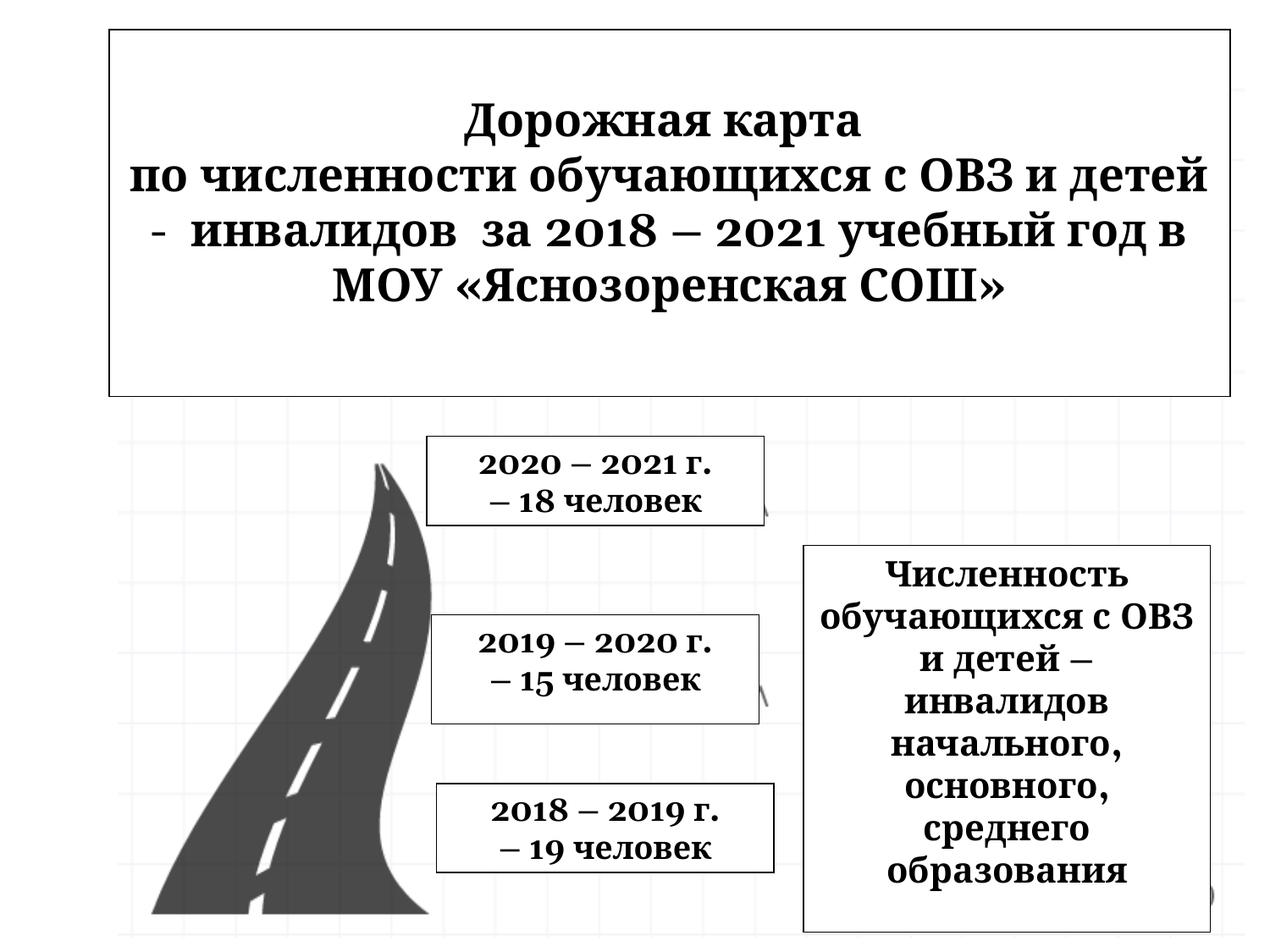

Дорожная карта
по численности обучающихся с ОВЗ и детей -  инвалидов  за 2018 – 2021 учебный год в МОУ «Яснозоренская СОШ»

2020 – 2021 г.
– 18 человек
Численность обучающихся с ОВЗ и детей – инвалидов начального, основного, среднего образования
2019 – 2020 г.
– 15 человек
2018 – 2019 г.
– 19 человек